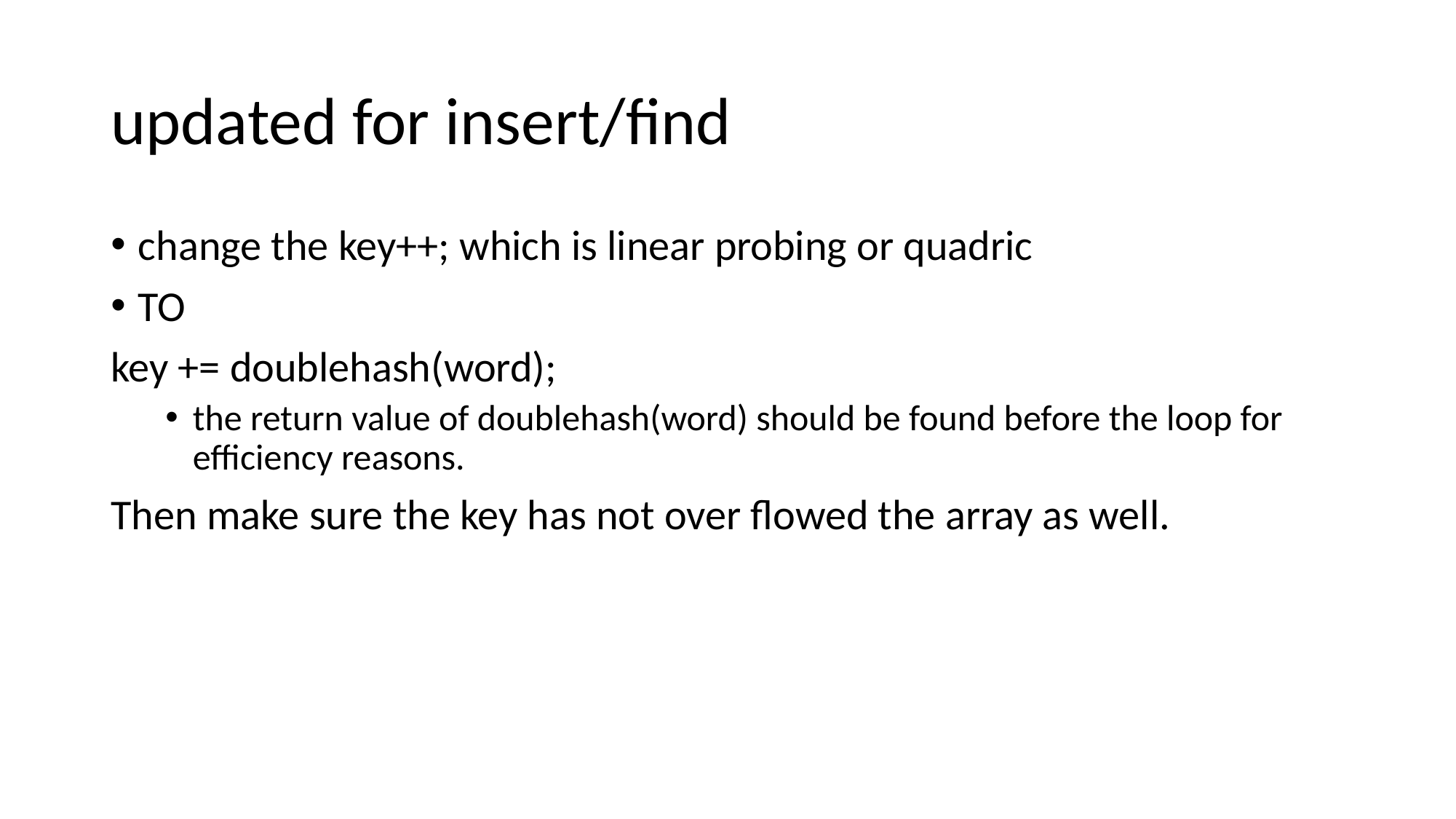

# updated for insert/find
change the key++; which is linear probing or quadric
TO
key += doublehash(word);
the return value of doublehash(word) should be found before the loop for efficiency reasons.
Then make sure the key has not over flowed the array as well.